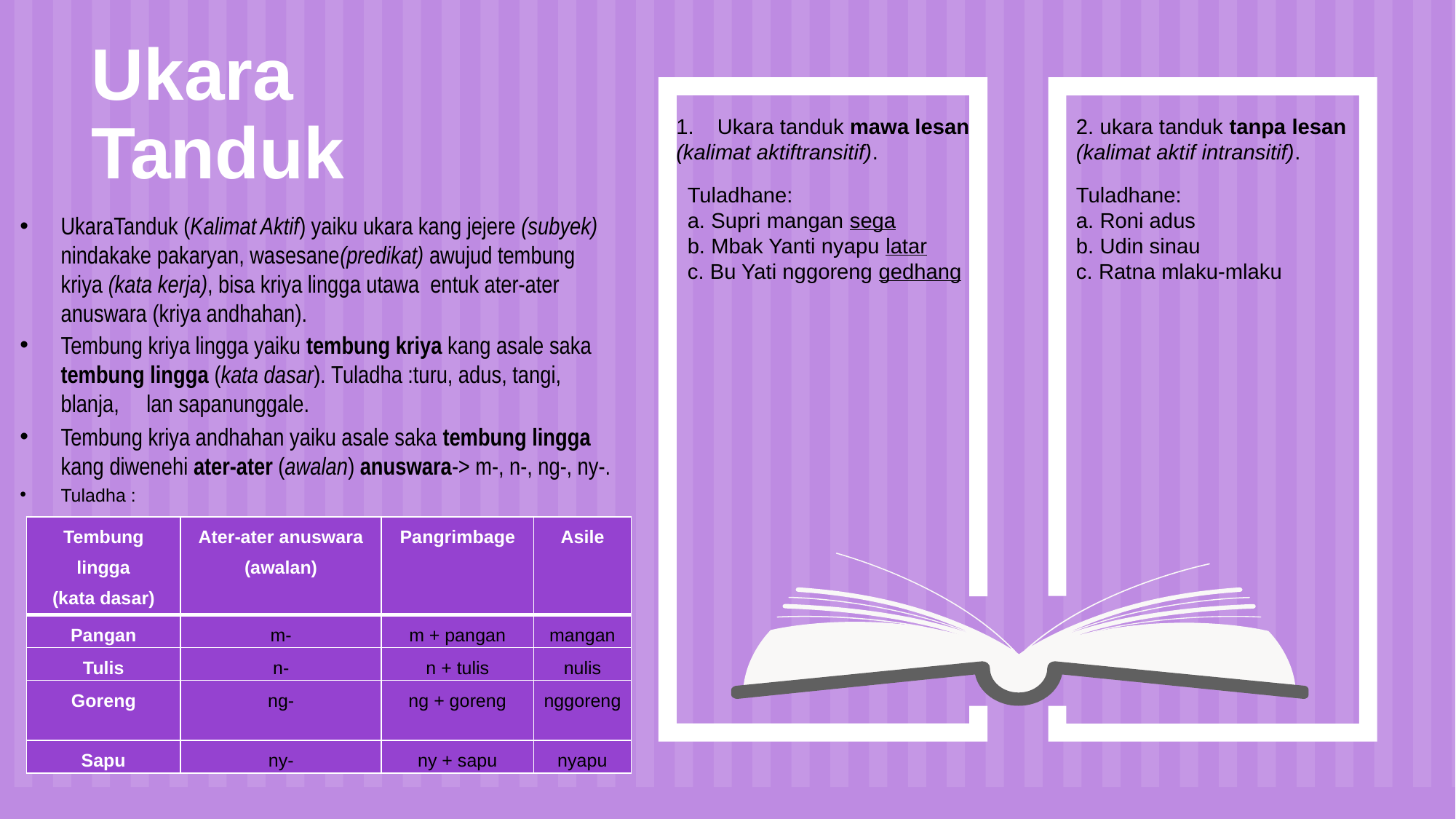

Ukara Tanduk

Ukara tanduk mawa lesan
(kalimat aktiftransitif).
Tuladhane:
a. Supri mangan sega
b. Mbak Yanti nyapu latar
c. Bu Yati nggoreng gedhang
2. ukara tanduk tanpa lesan (kalimat aktif intransitif).
Tuladhane:
a. Roni adus
b. Udin sinau
c. Ratna mlaku-mlaku
UkaraTanduk (Kalimat Aktif) yaiku ukara kang jejere (subyek) nindakake pakaryan, wasesane(predikat) awujud tembung kriya (kata kerja), bisa kriya lingga utawa  entuk ater-ater anuswara (kriya andhahan).
Tembung kriya lingga yaiku tembung kriya kang asale saka tembung lingga (kata dasar). Tuladha :turu, adus, tangi, blanja,     lan sapanunggale.
Tembung kriya andhahan yaiku asale saka tembung lingga    kang diwenehi ater-ater (awalan) anuswara-> m-, n-, ng-, ny-.
Tuladha :
| Tembung lingga (kata dasar) | Ater-ater anuswara (awalan) | Pangrimbage | Asile |
| --- | --- | --- | --- |
| Pangan | m- | m + pangan | mangan |
| Tulis | n- | n + tulis | nulis |
| Goreng | ng- | ng + goreng | nggoreng |
| Sapu | ny- | ny + sapu | nyapu |